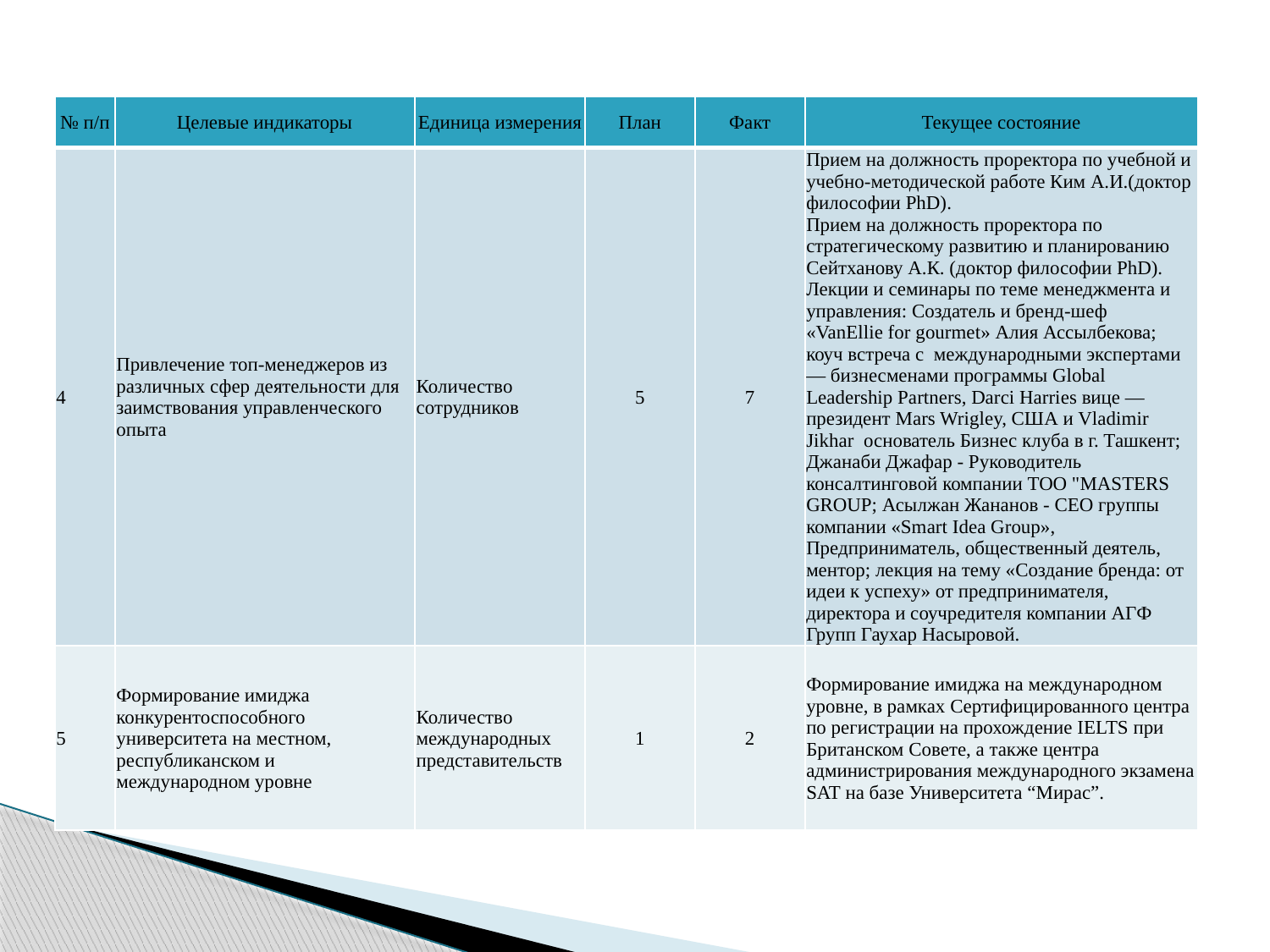

| № п/п | Целевые индикаторы | Единица измерения | План | Факт | Текущее состояние |
| --- | --- | --- | --- | --- | --- |
| 4 | Привлечение топ-менеджеров из различных сфер деятельности для заимствования управленческого опыта | Количество сотрудников | 5 | 7 | Прием на должность проректора по учебной и учебно-методической работе Ким А.И.(доктор философии PhD). Прием на должность проректора по стратегическому развитию и планированию Сейтханову А.К. (доктор философии PhD). Лекции и семинары по теме менеджмента и управления: Создатель и бренд-шеф «VanEllie for gourmet» Алия Ассылбекова; коуч встреча с международными экспертами — бизнесменами программы Global Leadership Partners, Darci Harries вице — президент Mars Wrigley, США и Vladimir Jikhar основатель Бизнес клуба в г. Ташкент; Джанаби Джафар - Руководитель консалтинговой компании ТОО "MASTERS GROUP; Асылжан Жананов - CEO группы компании «Smart Idea Group», Предприниматель, общественный деятель, ментор; лекция на тему «Создание бренда: от идеи к успеху» от предпринимателя, директора и соучредителя компании АГФ Групп Гаухар Насыровой. |
| 5 | Формирование имиджа конкурентоспособного университета на местном, республиканском и международном уровне | Количество международных представительств | 1 | 2 | Формирование имиджа на международном уровне, в рамках Сертифицированного центра по регистрации на прохождение IELTS при Британском Совете, а также центра администрирования международного экзамена SAT на базе Университета “Мирас”. |